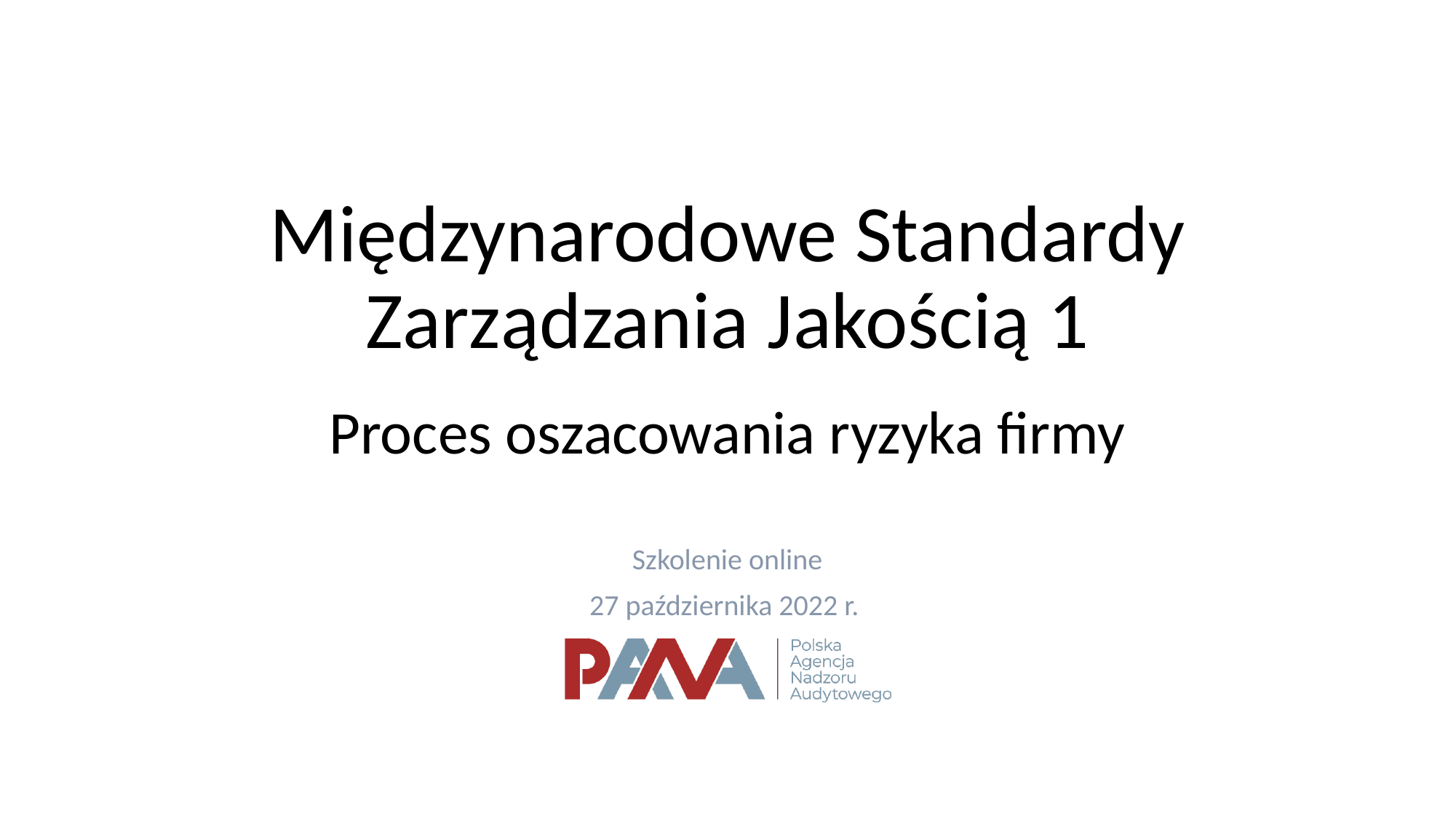

# Międzynarodowe Standardy Zarządzania Jakością 1 Proces oszacowania ryzyka firmy

Szkolenie online
27 października 2022 r.